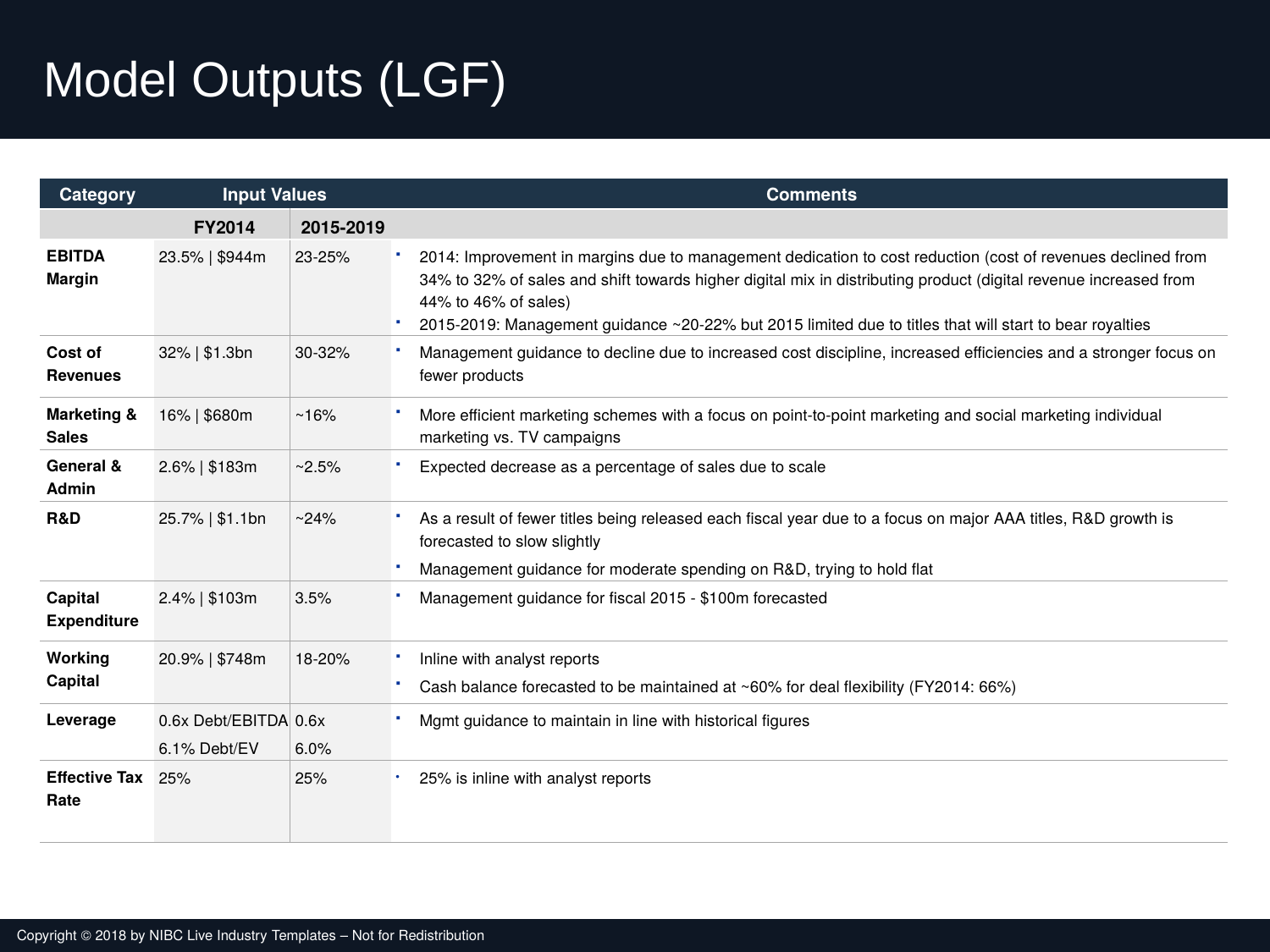

Model Outputs (LGF)
| Category | Input Values |  | Comments |
| --- | --- | --- | --- |
|  | FY2014 | 2015-2019 |  |
| EBITDA Margin | 23.5% | $944m | 23-25% | 2014: Improvement in margins due to management dedication to cost reduction (cost of revenues declined from 34% to 32% of sales and shift towards higher digital mix in distributing product (digital revenue increased from 44% to 46% of sales) 2015-2019: Management guidance ~20-22% but 2015 limited due to titles that will start to bear royalties |
| Cost of Revenues | 32% | $1.3bn | 30-32% | Management guidance to decline due to increased cost discipline, increased efficiencies and a stronger focus on fewer products |
| Marketing & Sales | 16% | $680m | ~16% | More efficient marketing schemes with a focus on point-to-point marketing and social marketing individual marketing vs. TV campaigns |
| General & Admin | 2.6% | $183m | ~2.5% | Expected decrease as a percentage of sales due to scale |
| R&D | 25.7% | $1.1bn | ~24% | As a result of fewer titles being released each fiscal year due to a focus on major AAA titles, R&D growth is forecasted to slow slightly Management guidance for moderate spending on R&D, trying to hold flat |
| Capital Expenditure | 2.4% | $103m | 3.5% | Management guidance for fiscal 2015 - $100m forecasted |
| Working Capital | 20.9% | $748m | 18-20% | Inline with analyst reports Cash balance forecasted to be maintained at ~60% for deal flexibility (FY2014: 66%) |
| Leverage | 0.6x Debt/EBITDA 6.1% Debt/EV | 0.6x 6.0% | Mgmt guidance to maintain in line with historical figures |
| Effective Tax Rate | 25% | 25% | 25% is inline with analyst reports |